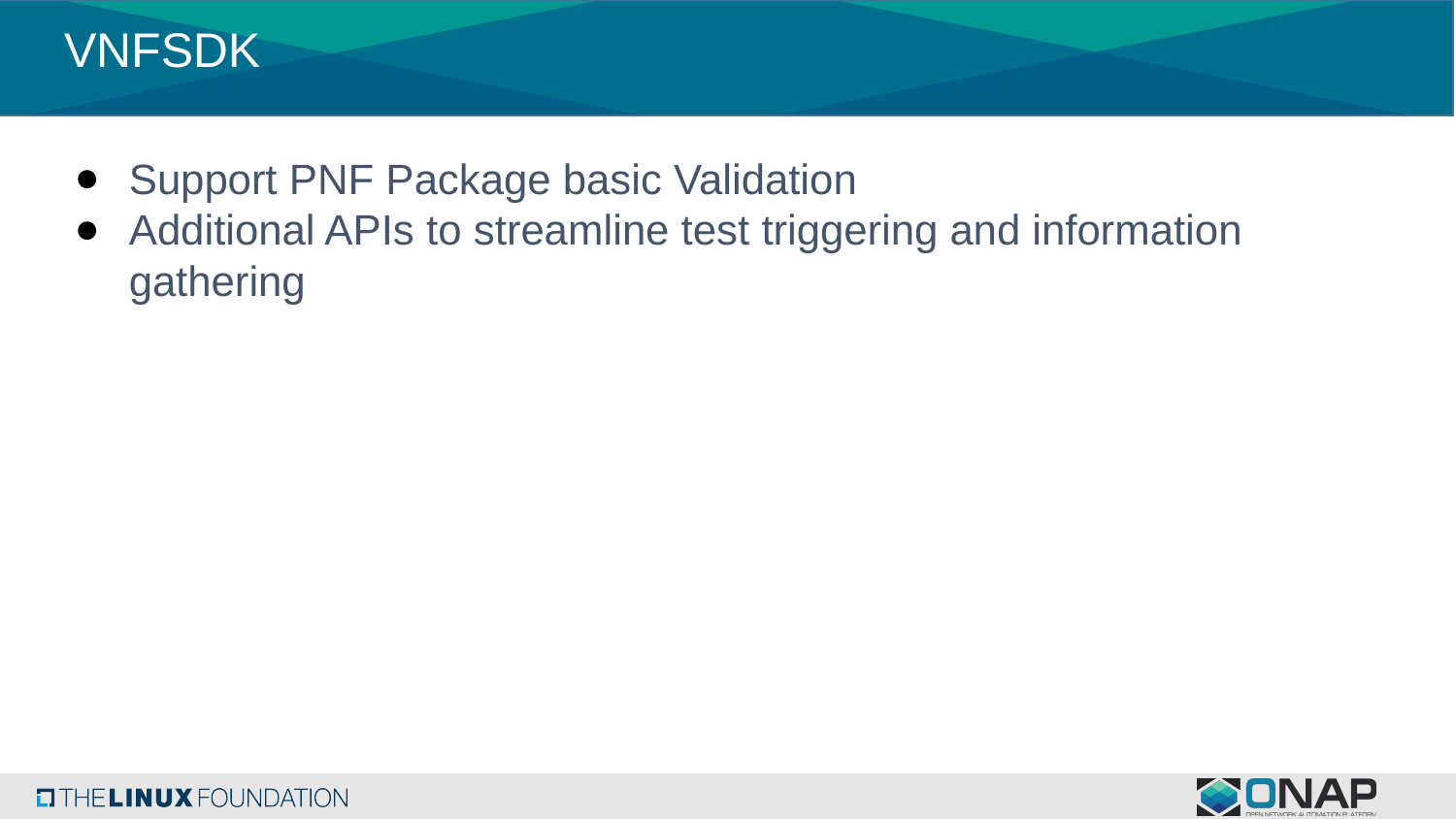

# VNFSDK
Support PNF Package basic Validation
Additional APIs to streamline test triggering and information gathering